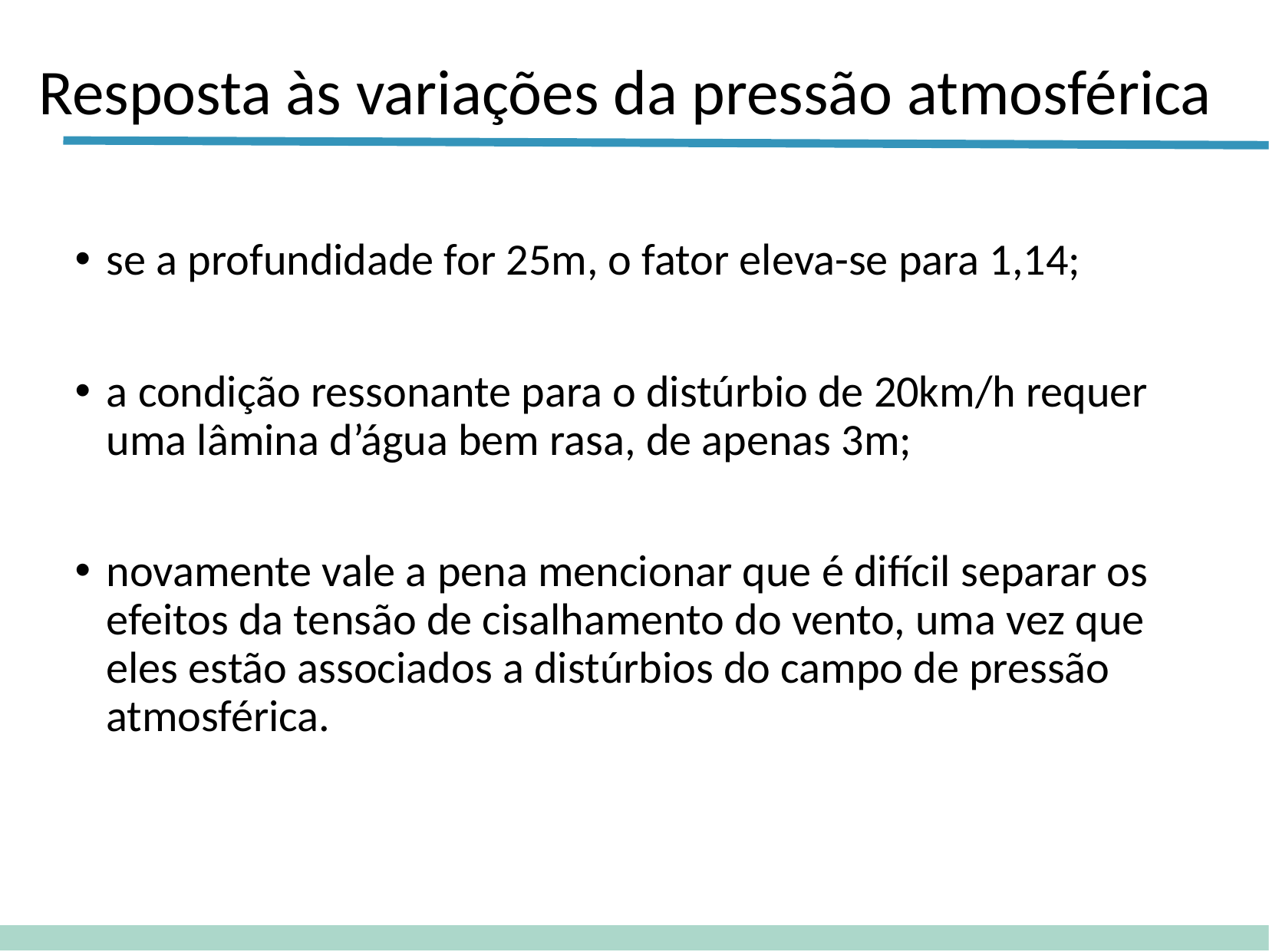

Resposta às variações da pressão atmosférica
se a profundidade for 25m, o fator eleva-se para 1,14;

a condição ressonante para o distúrbio de 20km/h requer uma lâmina d’água bem rasa, de apenas 3m;

novamente vale a pena mencionar que é difícil separar os efeitos da tensão de cisalhamento do vento, uma vez que eles estão associados a distúrbios do campo de pressão atmosférica.